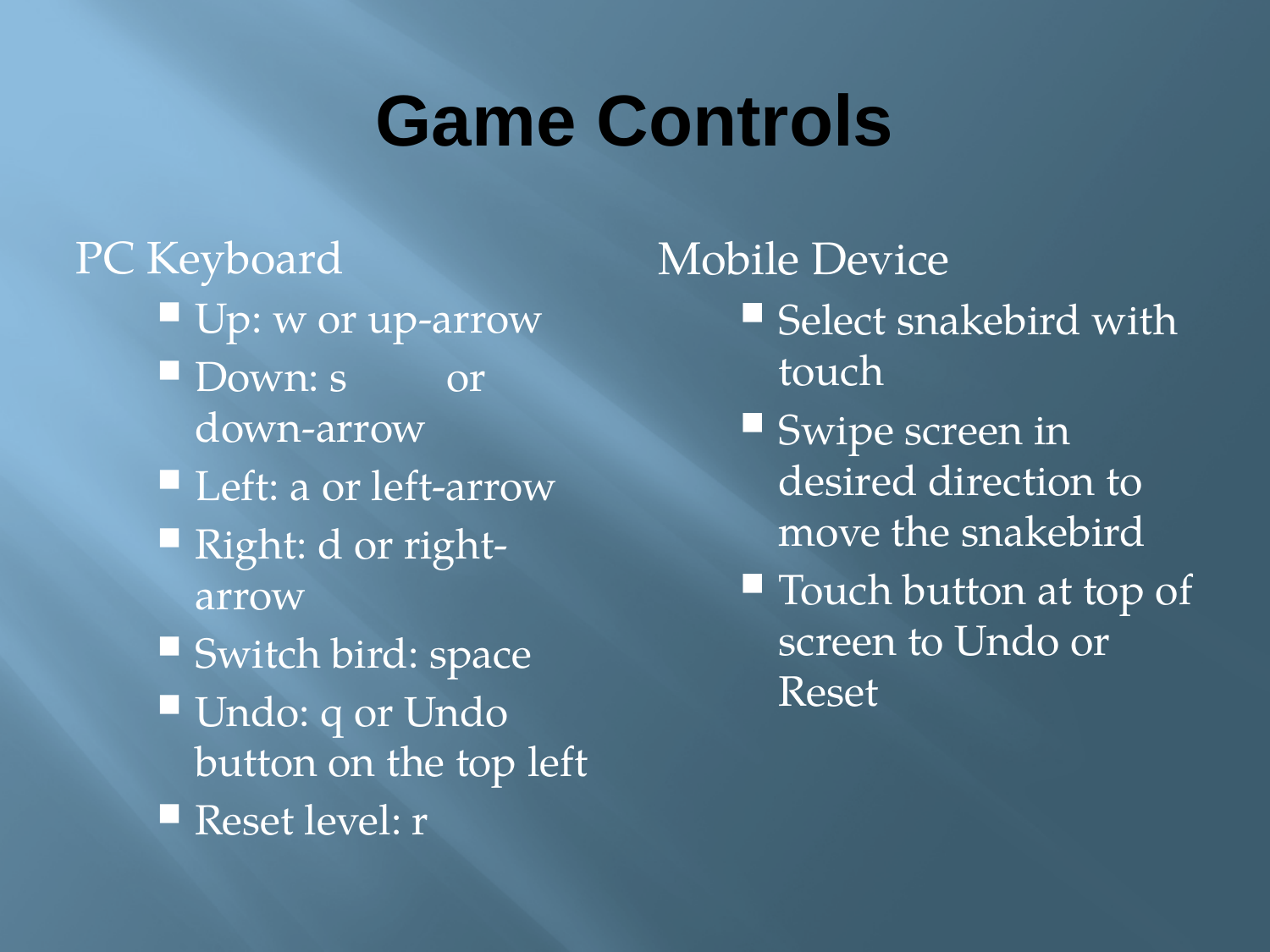

# Game Controls
PC Keyboard
Up: w or up-arrow
Down: s	or down-arrow
Left: a or left-arrow
Right: d or right-arrow
Switch bird: space
Undo: q or Undo button on the top left
Reset level: r

Mobile Device
Select snakebird with touch
Swipe screen in desired direction to move the snakebird
Touch button at top of screen to Undo or Reset